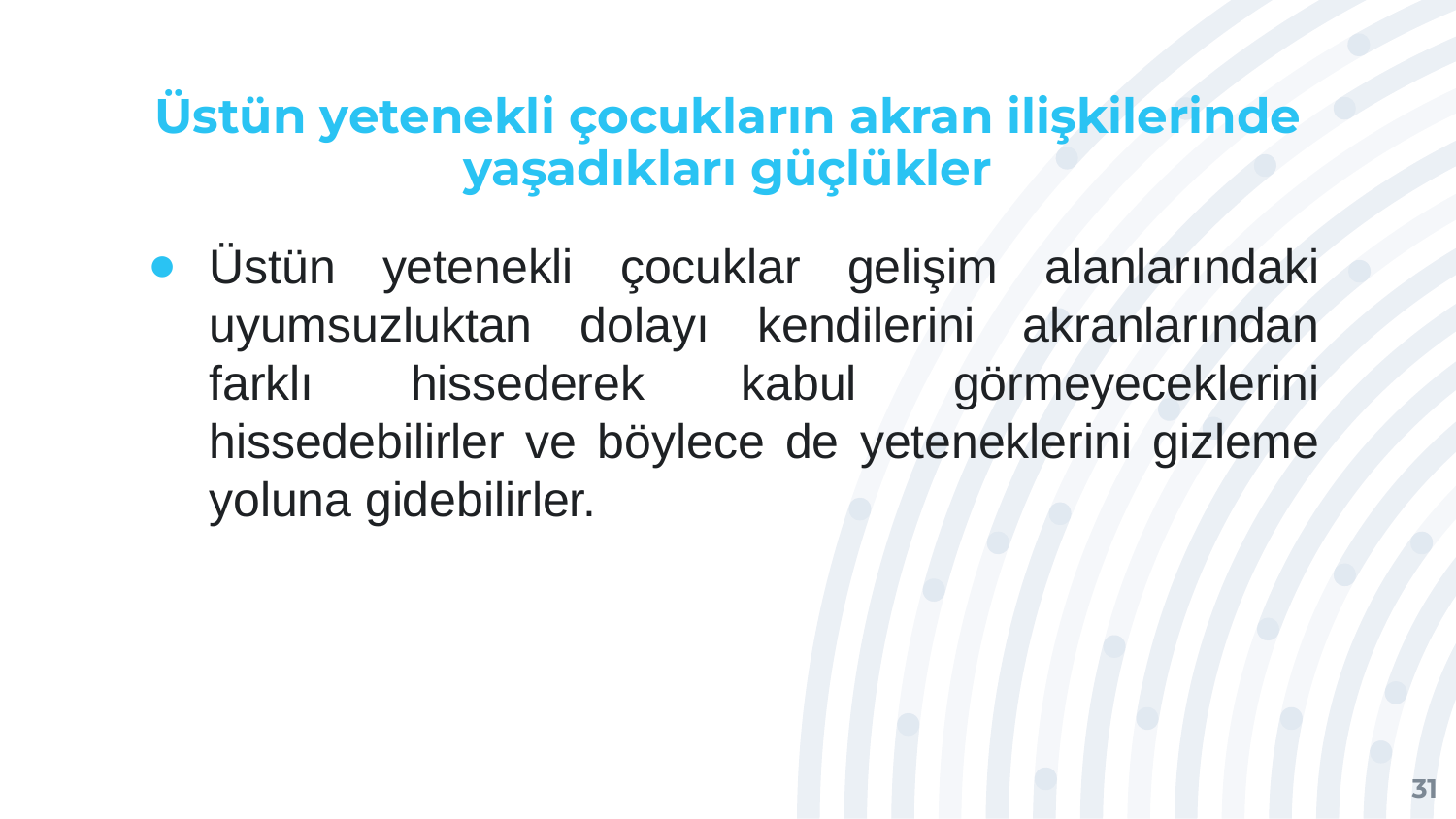

# Üstün yetenekli çocukların akran ilişkilerinde yaşadıkları güçlükler
Üstün yetenekli çocuklar gelişim alanlarındaki uyumsuzluktan dolayı kendilerini akranlarından farklı hissederek kabul görmeyeceklerini hissedebilirler ve böylece de yeteneklerini gizleme yoluna gidebilirler.
31